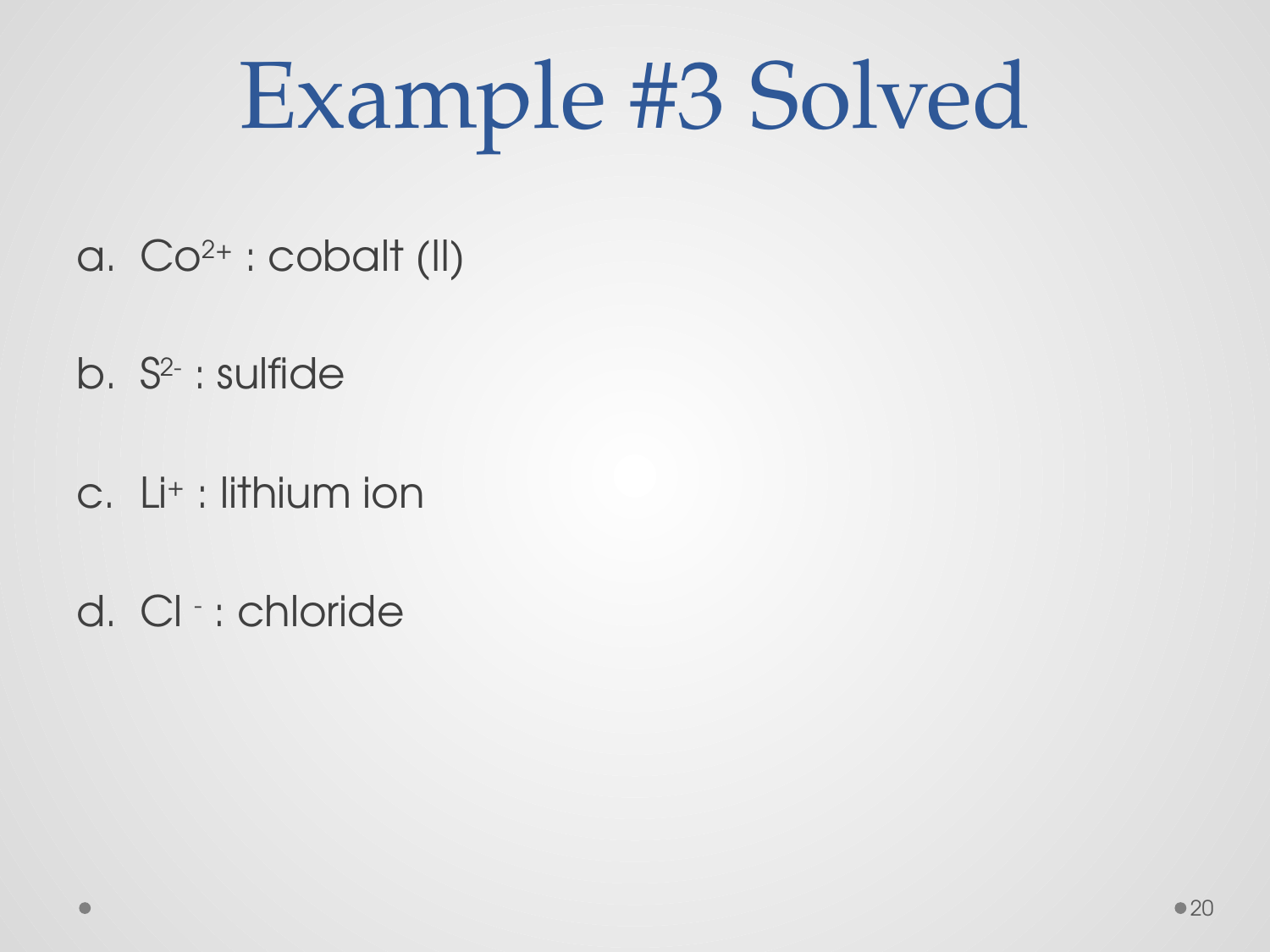

# Example #3 Solved
Co2+ : cobalt (II)

S2- : sulfide

Li+ : lithium ion

Cl - : chloride

20